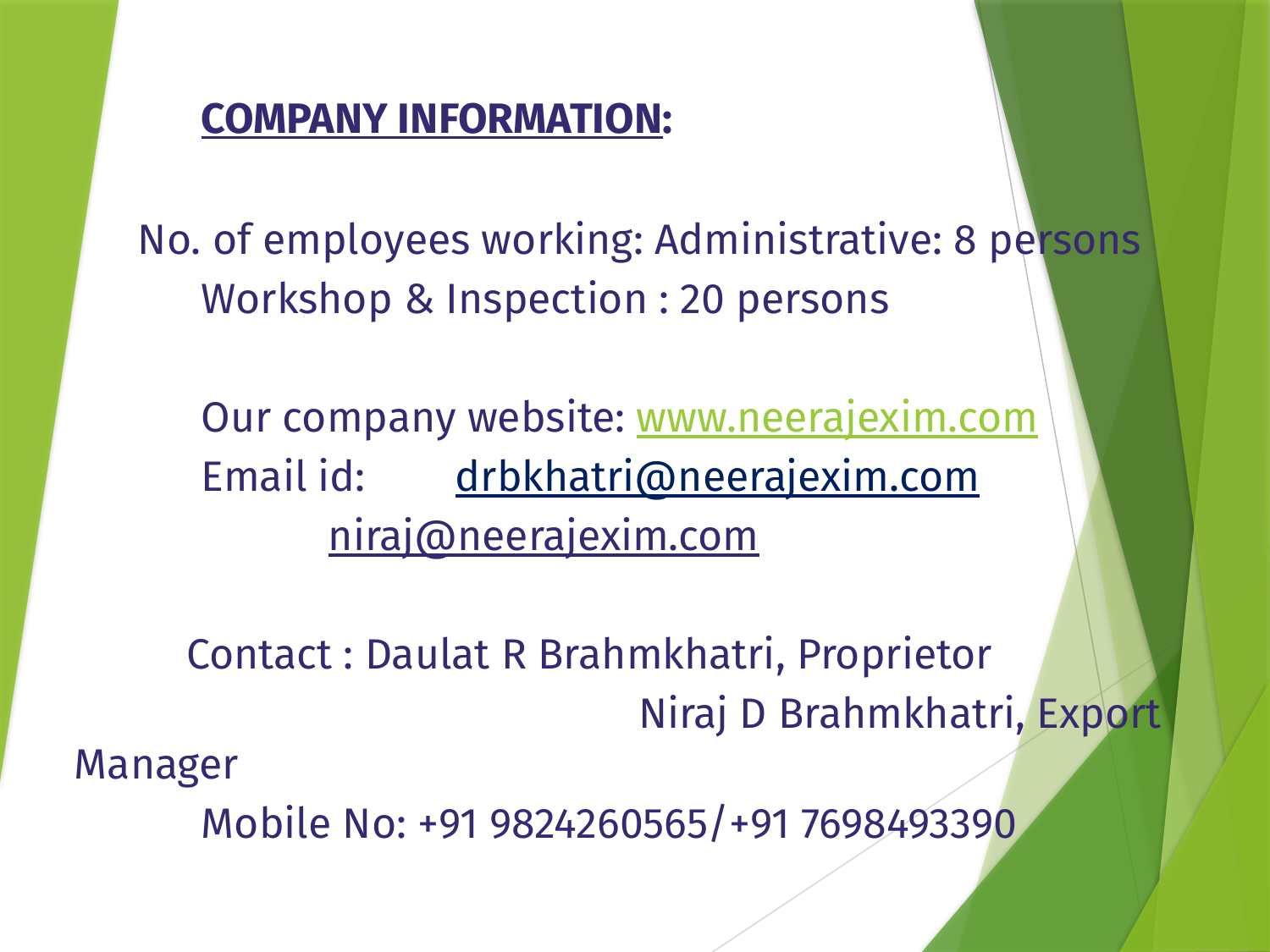

COMPANY INFORMATION:

No. of employees working: Administrative: 8 persons
	Workshop & Inspection : 20 persons

	Our company website: www.neerajexim.com
	Email id: 	drbkhatri@neerajexim.com
niraj@neerajexim.com

          Contact : Daulat R Brahmkhatri, Proprietor
 				     Niraj D Brahmkhatri, Export Manager
	Mobile No: +91 9824260565/+91 7698493390